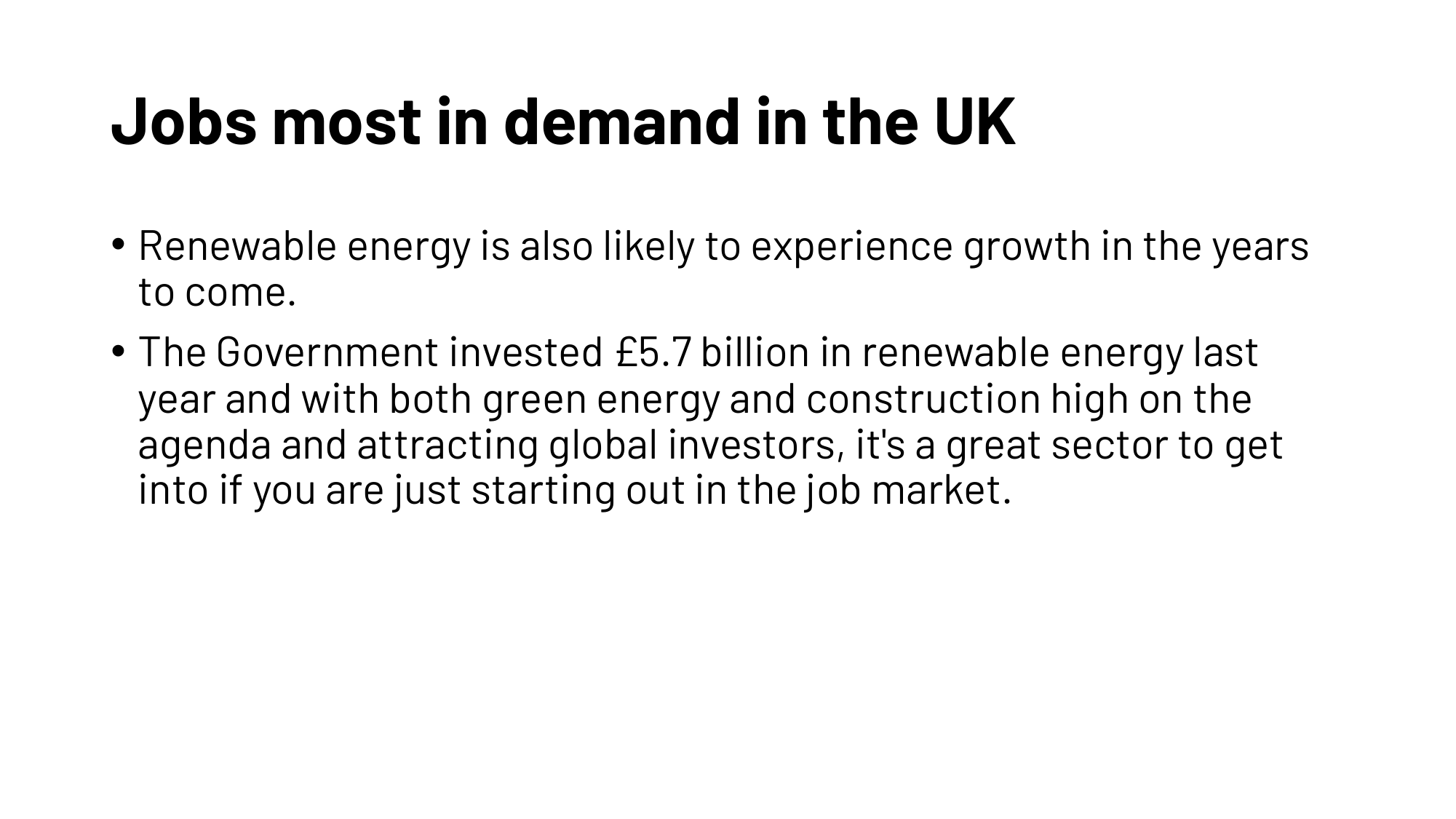

# Jobs most in demand in the UK
Renewable energy is also likely to experience growth in the years to come.
The Government invested £5.7 billion in renewable energy last year and with both green energy and construction high on the agenda and attracting global investors, it's a great sector to get into if you are just starting out in the job market.